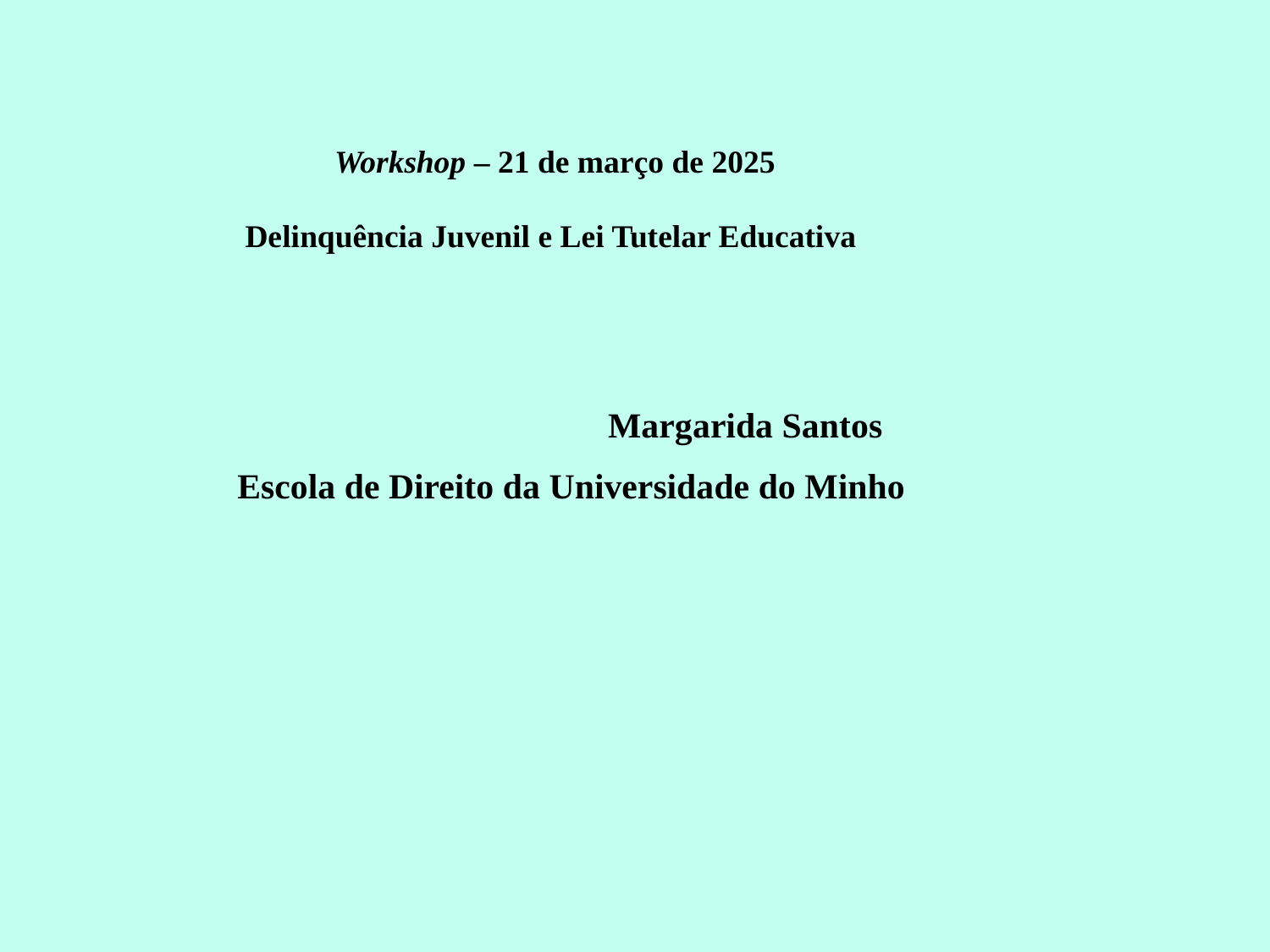

Workshop – 21 de março de 2025
Delinquência Juvenil e Lei Tutelar Educativa

			Margarida Santos
            	Escola de Direito da Universidade do Minho